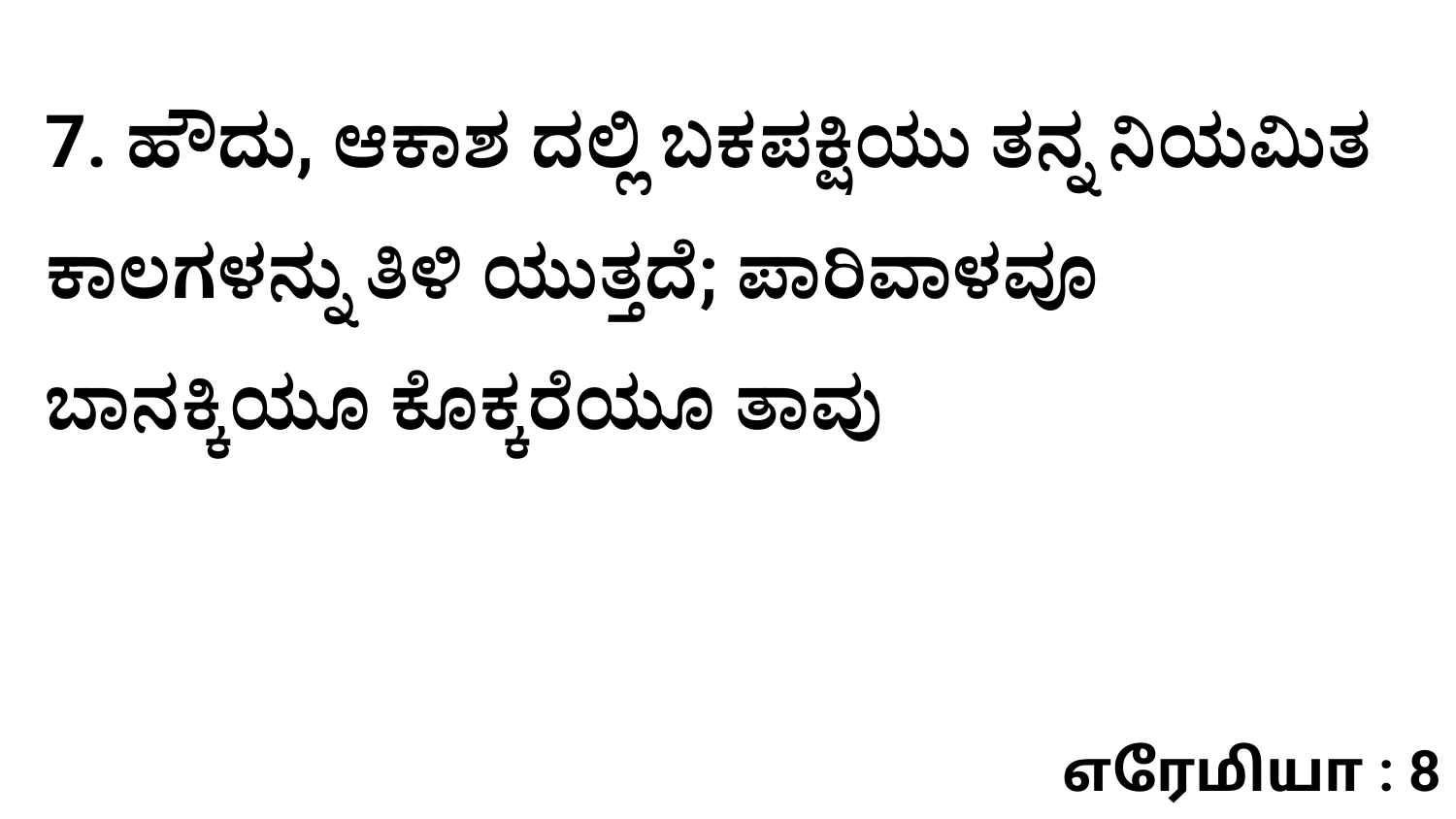

7. ಹೌದು, ಆಕಾಶ ದಲ್ಲಿ ಬಕಪಕ್ಷಿಯು ತನ್ನ ನಿಯಮಿತ ಕಾಲಗಳನ್ನು ತಿಳಿ ಯುತ್ತದೆ; ಪಾರಿವಾಳವೂ ಬಾನಕ್ಕಿಯೂ ಕೊಕ್ಕರೆಯೂ ತಾವು
எரேமியா : 8